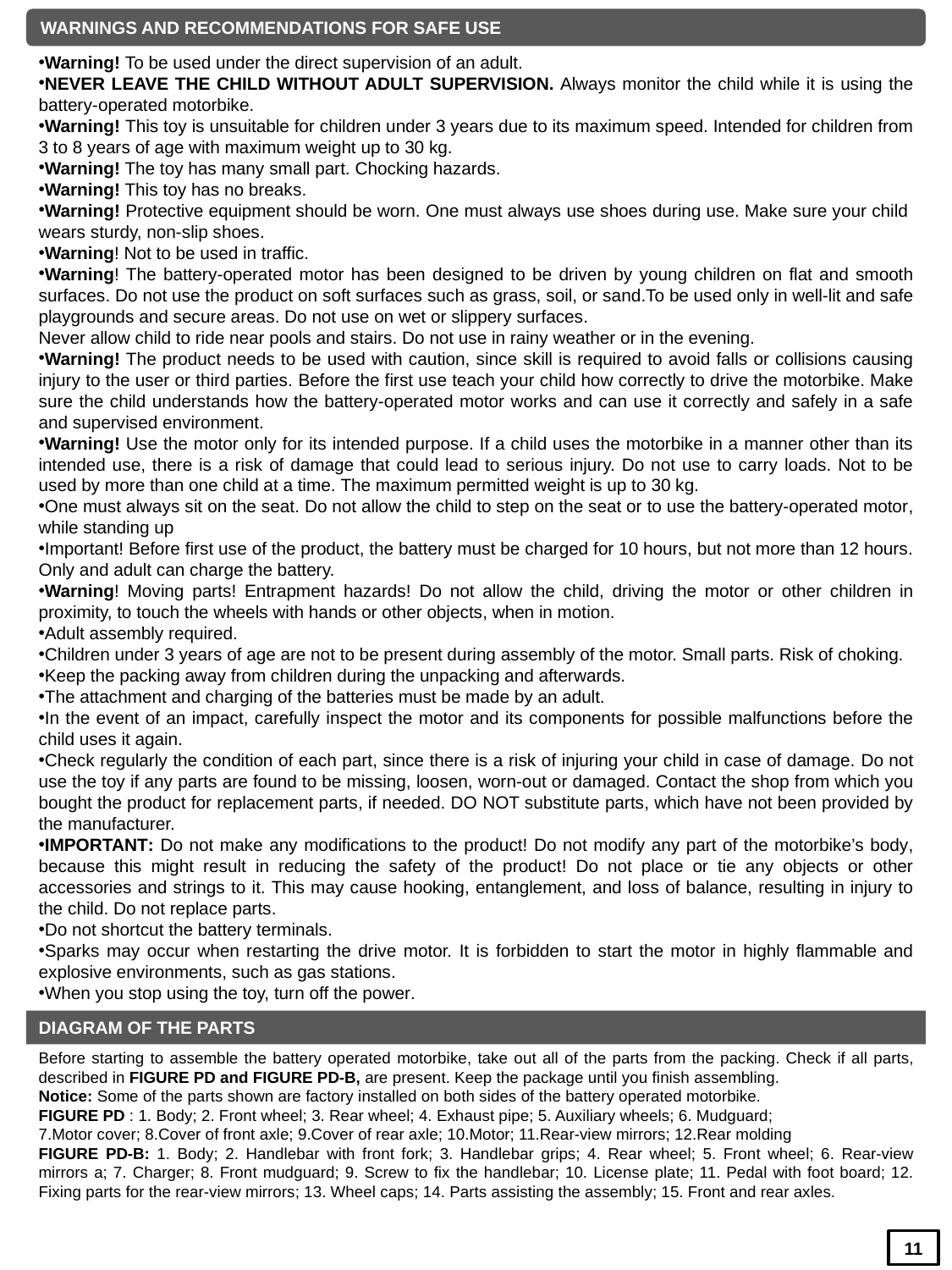

WARNINGS AND RECOMMENDATIONS FOR SAFE USE
Warning! To be used under the direct supervision of an adult.
NEVER LEAVE THE CHILD WITHOUT ADULT SUPERVISION. Always monitor the child while it is using the battery-operated motorbike.
Warning! This toy is unsuitable for children under 3 years due to its maximum speed. Intended for children from 3 to 8 years of age with maximum weight up to 30 kg.
Warning! The toy has many small part. Chocking hazards.
Warning! This toy has no breaks.
Warning! Protective equipment should be worn. One must always use shoes during use. Make sure your child  wears sturdy, non-slip shoes.
Warning! Not to be used in traffic.
Warning! The battery-operated motor has been designed to be driven by young children on flat and smooth surfaces. Do not use the product on soft surfaces such as grass, soil, or sand.To be used only in well-lit and safe playgrounds and secure areas. Do not use on wet or slippery surfaces.
Never allow child to ride near pools and stairs. Do not use in rainy weather or in the evening.
Warning! The product needs to be used with caution, since skill is required to avoid falls or collisions causing injury to the user or third parties. Before the first use teach your child how correctly to drive the motorbike. Make sure the child understands how the battery-operated motor works and can use it correctly and safely in a safe and supervised environment.
Warning! Use the motor only for its intended purpose. If a child uses the motorbike in a manner other than its intended use, there is a risk of damage that could lead to serious injury. Do not use to carry loads. Not to be used by more than one child at a time. The maximum permitted weight is up to 30 kg.
One must always sit on the seat. Do not allow the child to step on the seat or to use the battery-operated motor, while standing up
Important! Before first use of the product, the battery must be charged for 10 hours, but not more than 12 hours. Only and adult can charge the battery.
Warning! Moving parts! Entrapment hazards! Do not allow the child, driving the motor or other children in proximity, to touch the wheels with hands or other objects, when in motion.
Adult assembly required.
Children under 3 years of age are not to be present during assembly of the motor. Small parts. Risk of choking.
Keep the packing away from children during the unpacking and afterwards.
The attachment and charging of the batteries must be made by an adult.
In the event of an impact, carefully inspect the motor and its components for possible malfunctions before the child uses it again.
Check regularly the condition of each part, since there is a risk of injuring your child in case of damage. Do not use the toy if any parts are found to be missing, loosen, worn-out or damaged. Contact the shop from which you bought the product for replacement parts, if needed. DO NOT substitute parts, which have not been provided by the manufacturer.
IMPORTANT: Do not make any modifications to the product! Do not modify any part of the motorbike’s body, because this might result in reducing the safety of the product! Do not place or tie any objects or other accessories and strings to it. This may cause hooking, entanglement, and loss of balance, resulting in injury to the child. Do not replace parts.
Do not shortcut the battery terminals.
Sparks may occur when restarting the drive motor. It is forbidden to start the motor in highly flammable and explosive environments, such as gas stations.
When you stop using the toy, turn off the power.
DIAGRAM OF THE PARTS
Before starting to assemble the battery operated motorbike, take out all of the parts from the packing. Check if all parts, described in FIGURE PD and FIGURE PD-B, are present. Keep the package until you finish assembling.
Notice: Some of the parts shown are factory installed on both sides of the battery operated motorbike.
FIGURE PD : 1. Body; 2. Front wheel; 3. Rear wheel; 4. Exhaust pipe; 5. Auxiliary wheels; 6. Mudguard;
7.Motor cover; 8.Cover of front axle; 9.Cover of rear axle; 10.Motor; 11.Rear-view mirrors; 12.Rear molding
FIGURE PD-B: 1. Body; 2. Handlebar with front fork; 3. Handlebar grips; 4. Rear wheel; 5. Front wheel; 6. Rear-view mirrors а; 7. Charger; 8. Front mudguard; 9. Screw to fix the handlebar; 10. License plate; 11. Pedal with foot board; 12. Fixing parts for the rear-view mirrors; 13. Wheel caps; 14. Parts assisting the assembly; 15. Front and rear axles.

11